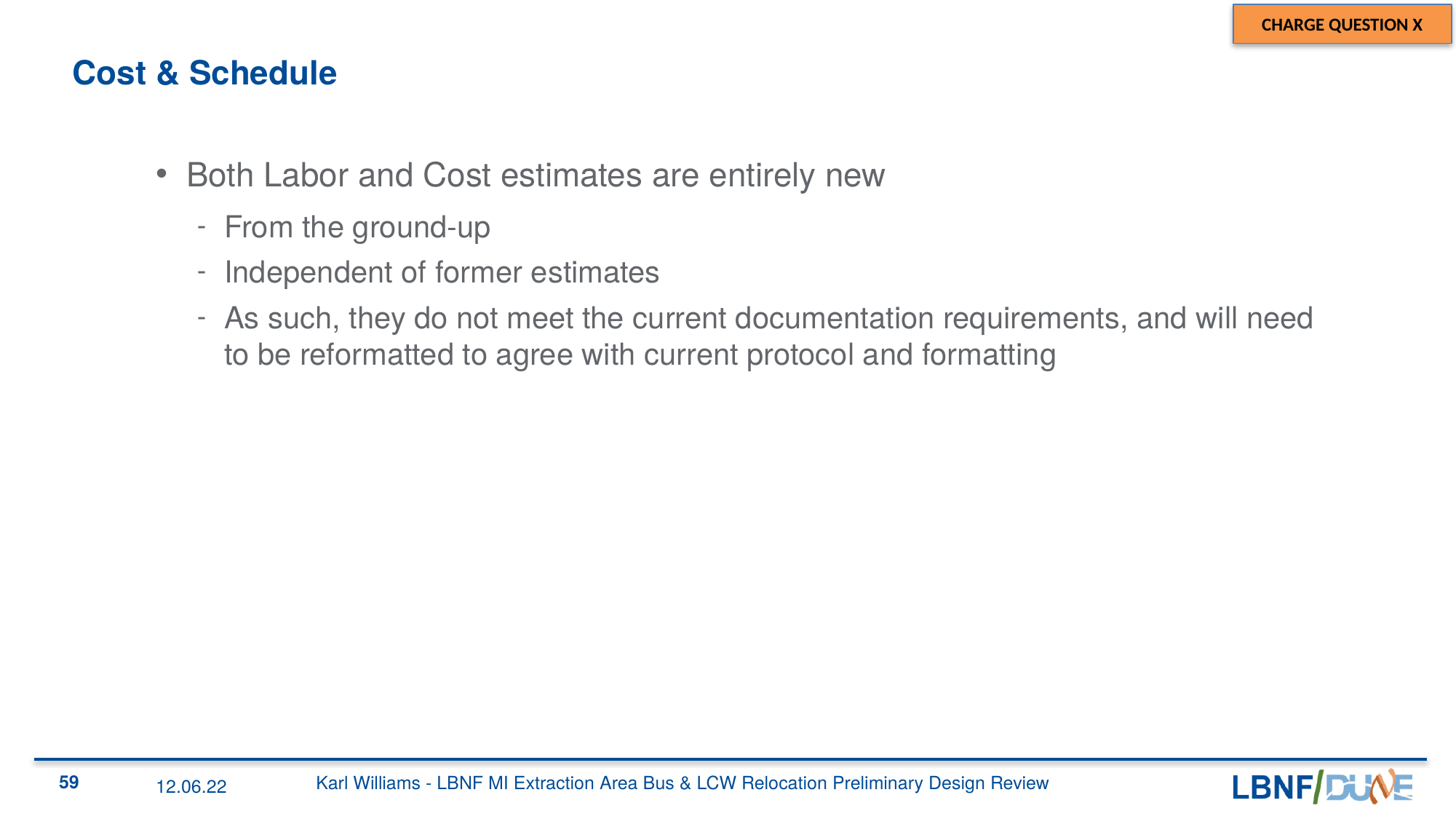

# Cost & Schedule
Both Labor and Cost estimates are entirely new
From the ground-up
Independent of former estimates
As such, they do not meet the current documentation requirements, and will need  to be reformatted to agree with current protocol and formatting

59
12.06.22
Karl Williams - LBNF MI Extraction Area Bus & LCW Relocation Preliminary Design Review